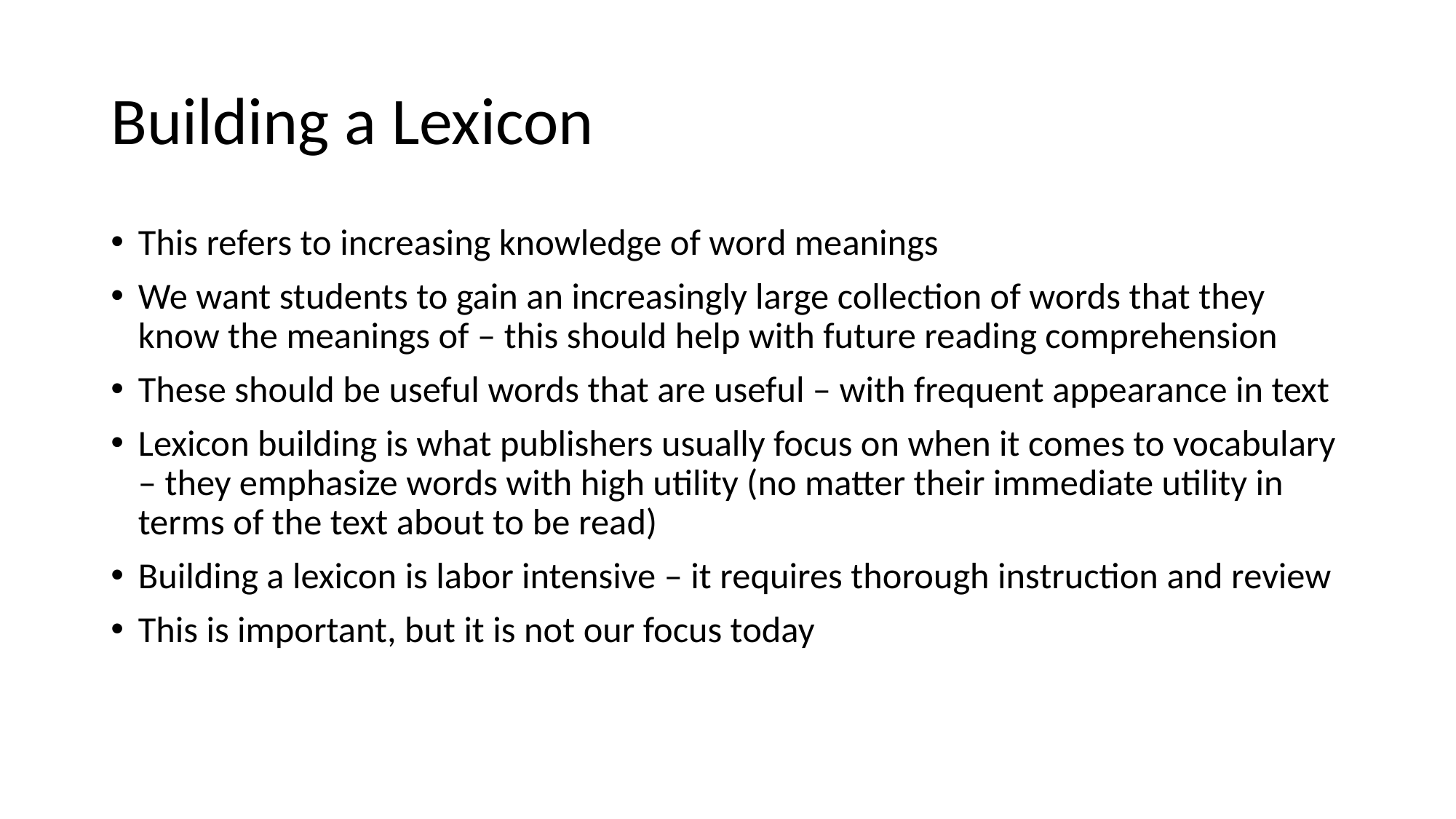

# Building a Lexicon
This refers to increasing knowledge of word meanings
We want students to gain an increasingly large collection of words that they know the meanings of – this should help with future reading comprehension
These should be useful words that are useful – with frequent appearance in text
Lexicon building is what publishers usually focus on when it comes to vocabulary – they emphasize words with high utility (no matter their immediate utility in terms of the text about to be read)
Building a lexicon is labor intensive – it requires thorough instruction and review
This is important, but it is not our focus today